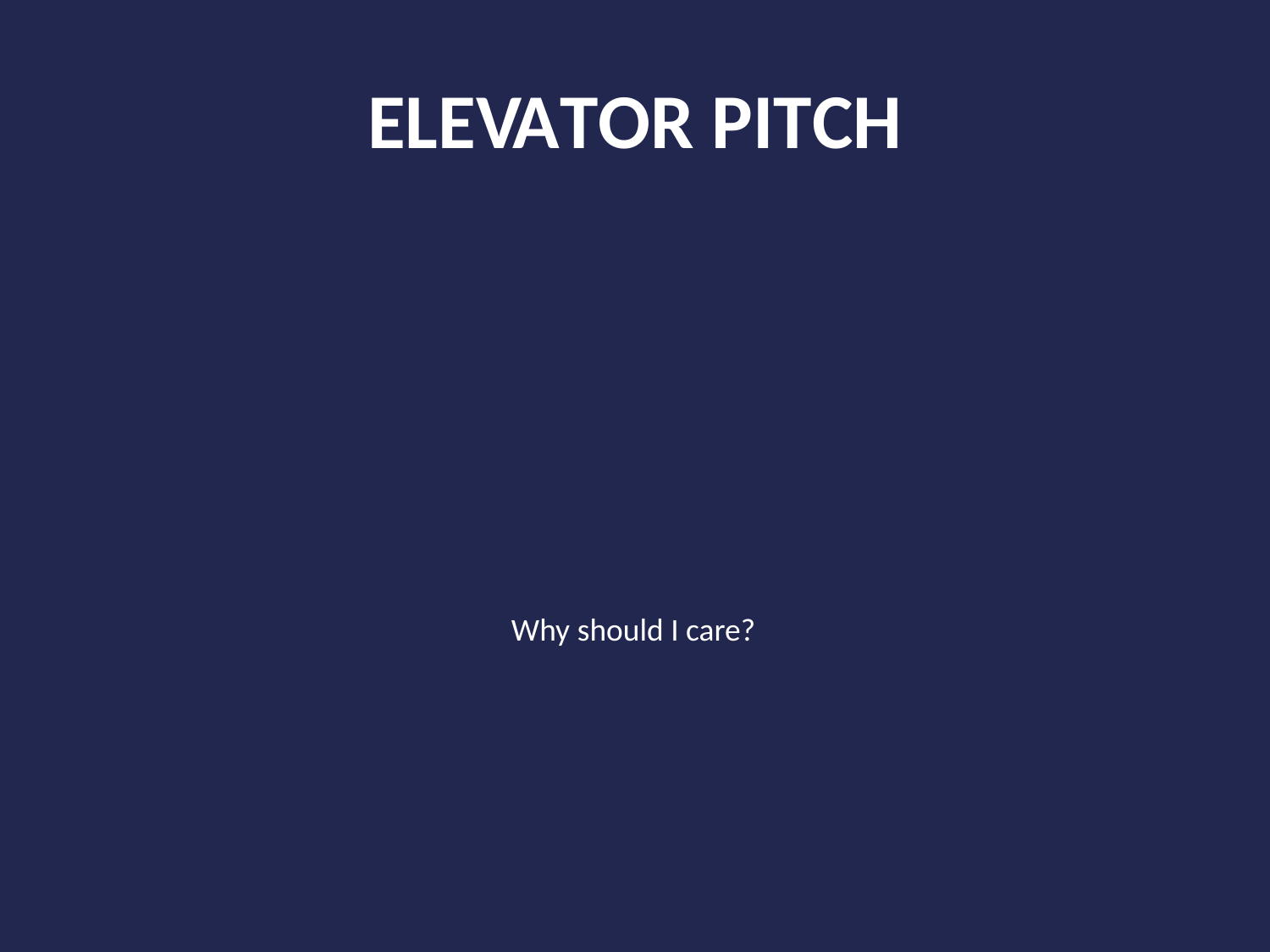

# ELEVATOR PITCH
Why should I care?